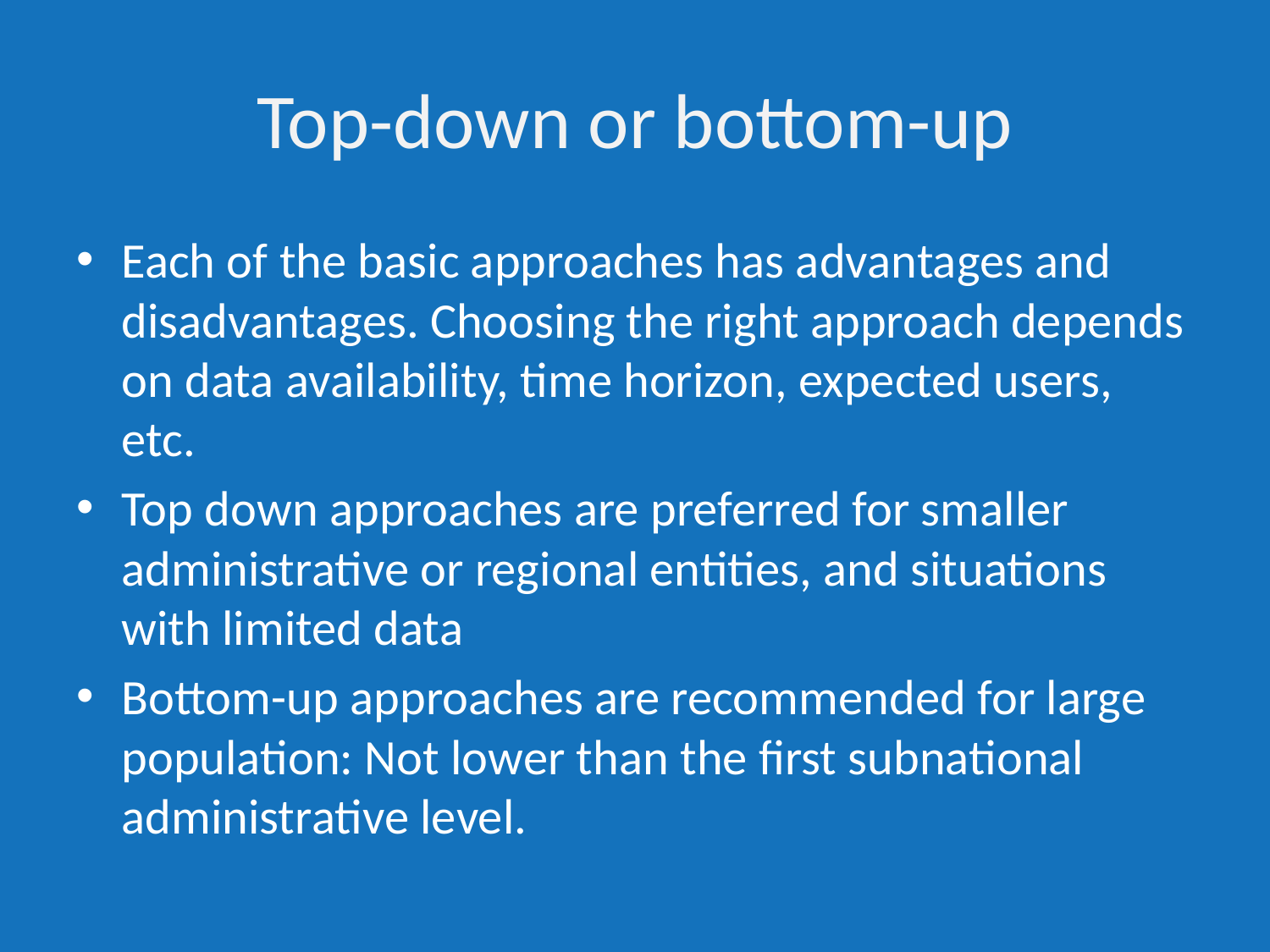

# Top-down or bottom-up
Each of the basic approaches has advantages and disadvantages. Choosing the right approach depends on data availability, time horizon, expected users, etc.
Top down approaches are preferred for smaller administrative or regional entities, and situations with limited data
Bottom-up approaches are recommended for large population: Not lower than the first subnational administrative level.